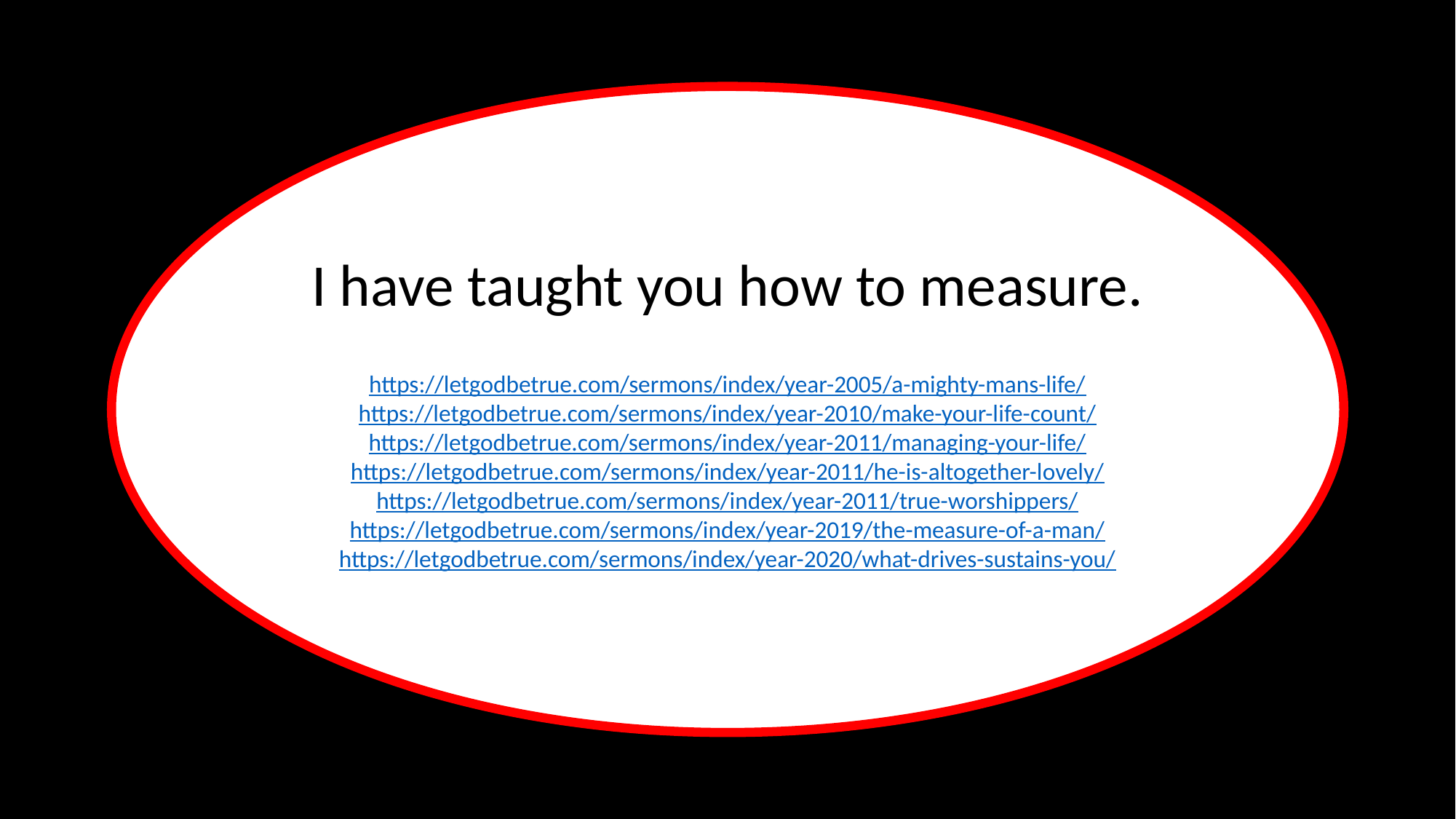

I have taught you how to measure.

https://letgodbetrue.com/sermons/index/year-2005/a-mighty-mans-life/
https://letgodbetrue.com/sermons/index/year-2010/make-your-life-count/
https://letgodbetrue.com/sermons/index/year-2011/managing-your-life/
https://letgodbetrue.com/sermons/index/year-2011/he-is-altogether-lovely/
https://letgodbetrue.com/sermons/index/year-2011/true-worshippers/
https://letgodbetrue.com/sermons/index/year-2019/the-measure-of-a-man/
https://letgodbetrue.com/sermons/index/year-2020/what-drives-sustains-you/